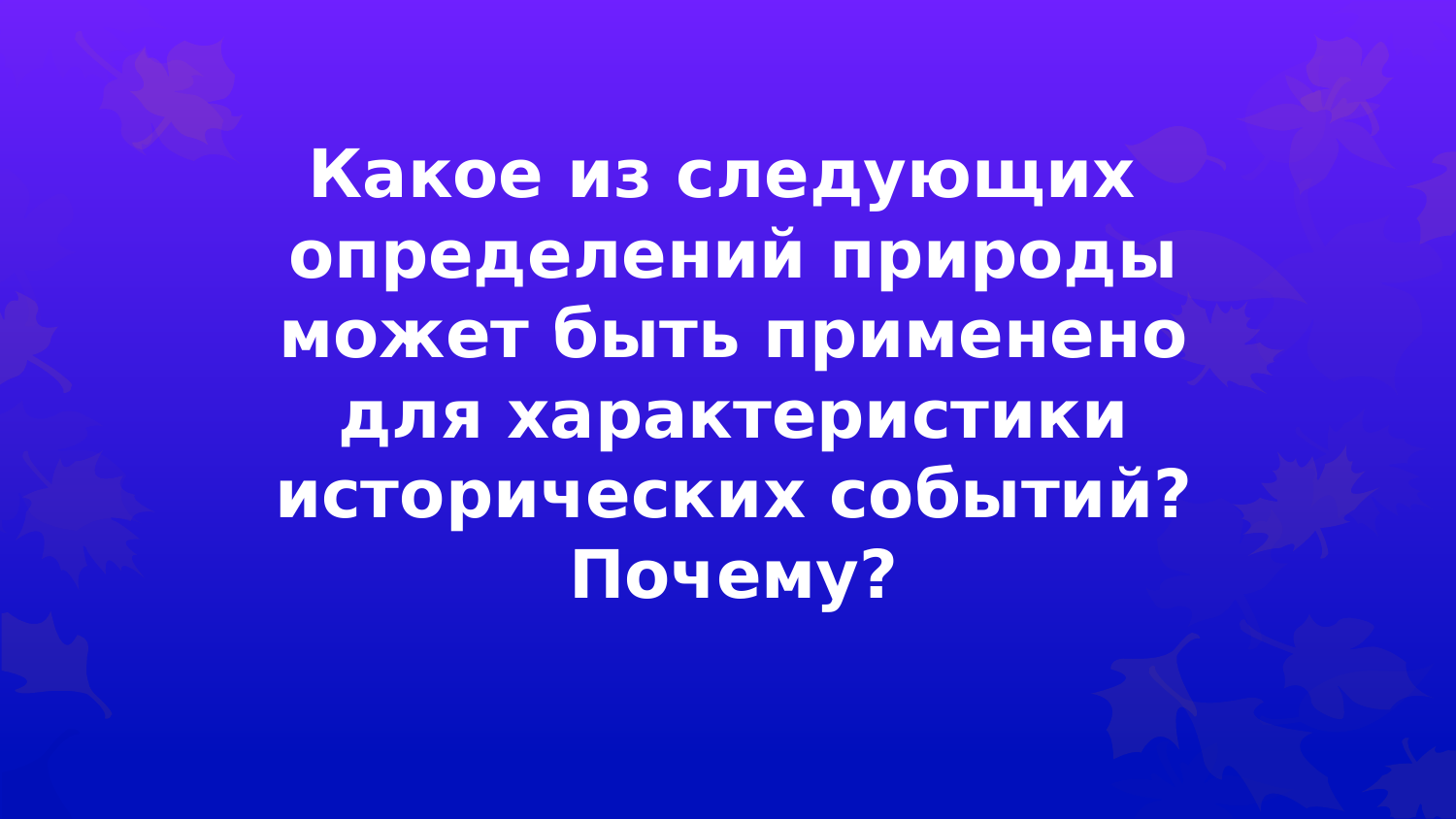

Какое из следующих
определений природы
может быть применено
для характеристики
исторических событий?
Почему?